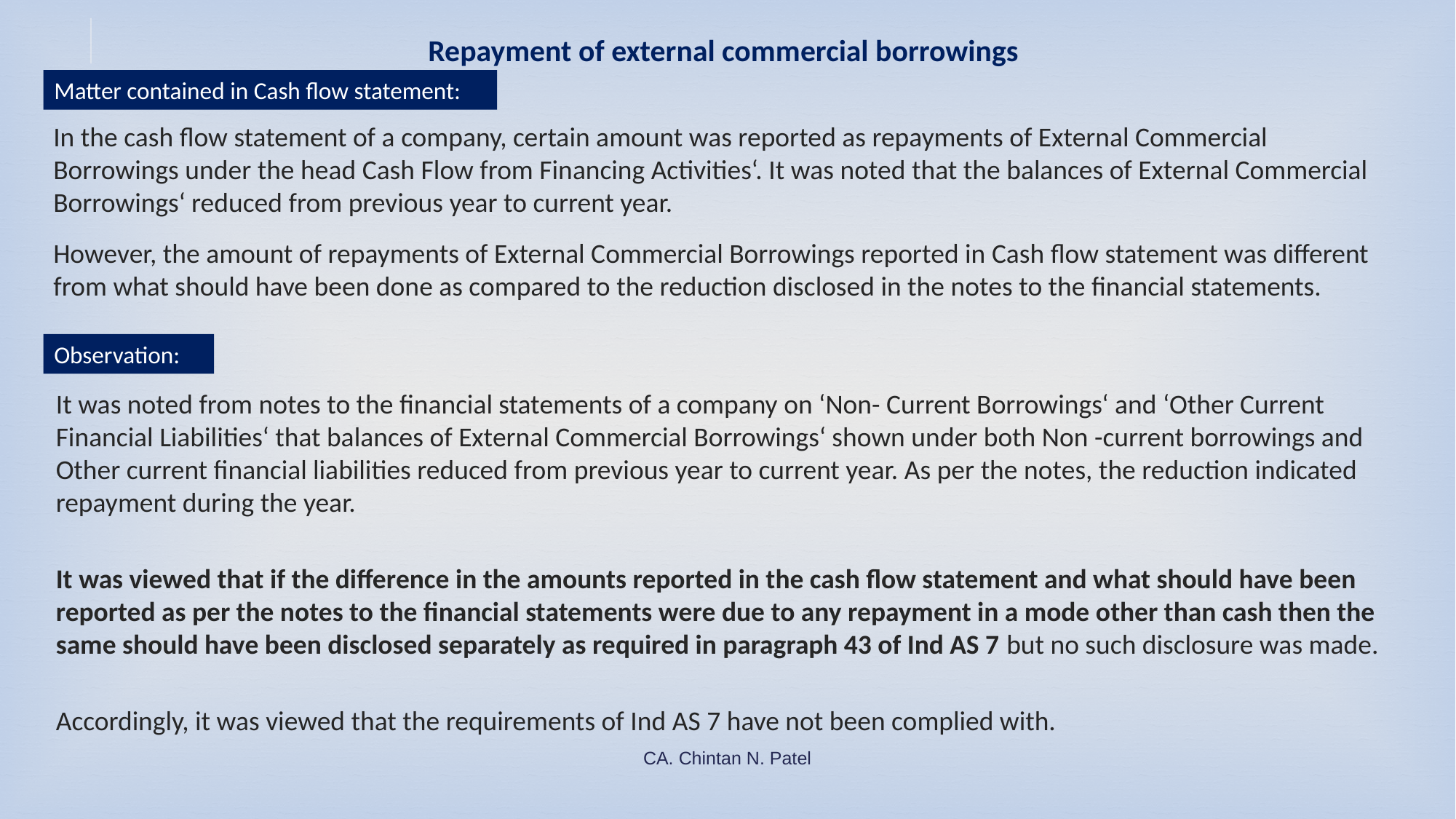

# Repayment of external commercial borrowings
Matter contained in Cash flow statement:
In the cash flow statement of a company, certain amount was reported as repayments of External Commercial Borrowings under the head Cash Flow from Financing Activities‘. It was noted that the balances of External Commercial Borrowings‘ reduced from previous year to current year.
However, the amount of repayments of External Commercial Borrowings reported in Cash flow statement was different from what should have been done as compared to the reduction disclosed in the notes to the financial statements.
Observation:
It was noted from notes to the financial statements of a company on ‘Non- Current Borrowings‘ and ‘Other Current Financial Liabilities‘ that balances of External Commercial Borrowings‘ shown under both Non -current borrowings and Other current financial liabilities reduced from previous year to current year. As per the notes, the reduction indicated repayment during the year.

It was viewed that if the difference in the amounts reported in the cash flow statement and what should have been reported as per the notes to the financial statements were due to any repayment in a mode other than cash then the same should have been disclosed separately as required in paragraph 43 of Ind AS 7 but no such disclosure was made.

Accordingly, it was viewed that the requirements of Ind AS 7 have not been complied with.
CA. Chintan N. Patel